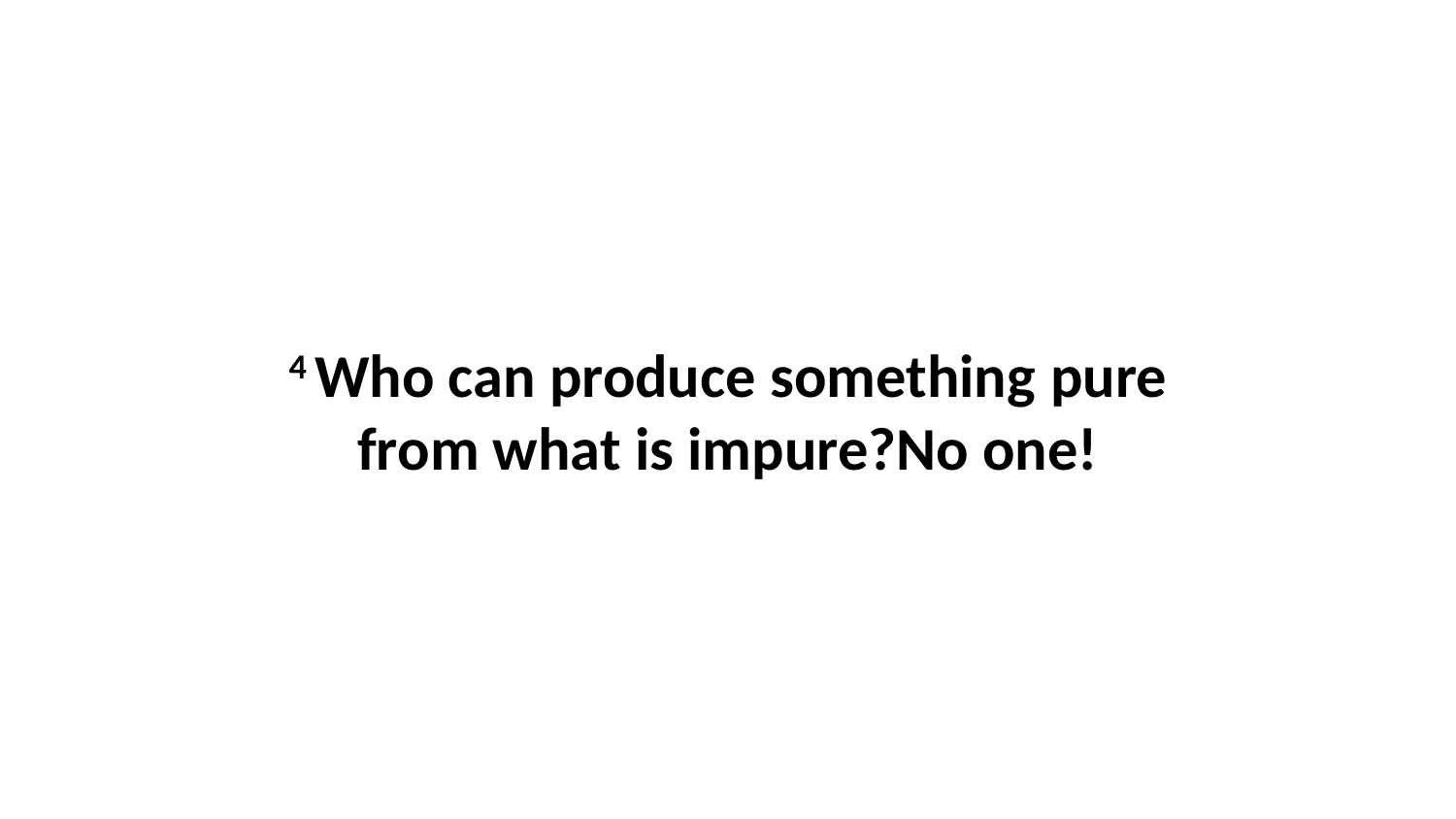

4 Who can produce something pure from what is impure?No one!